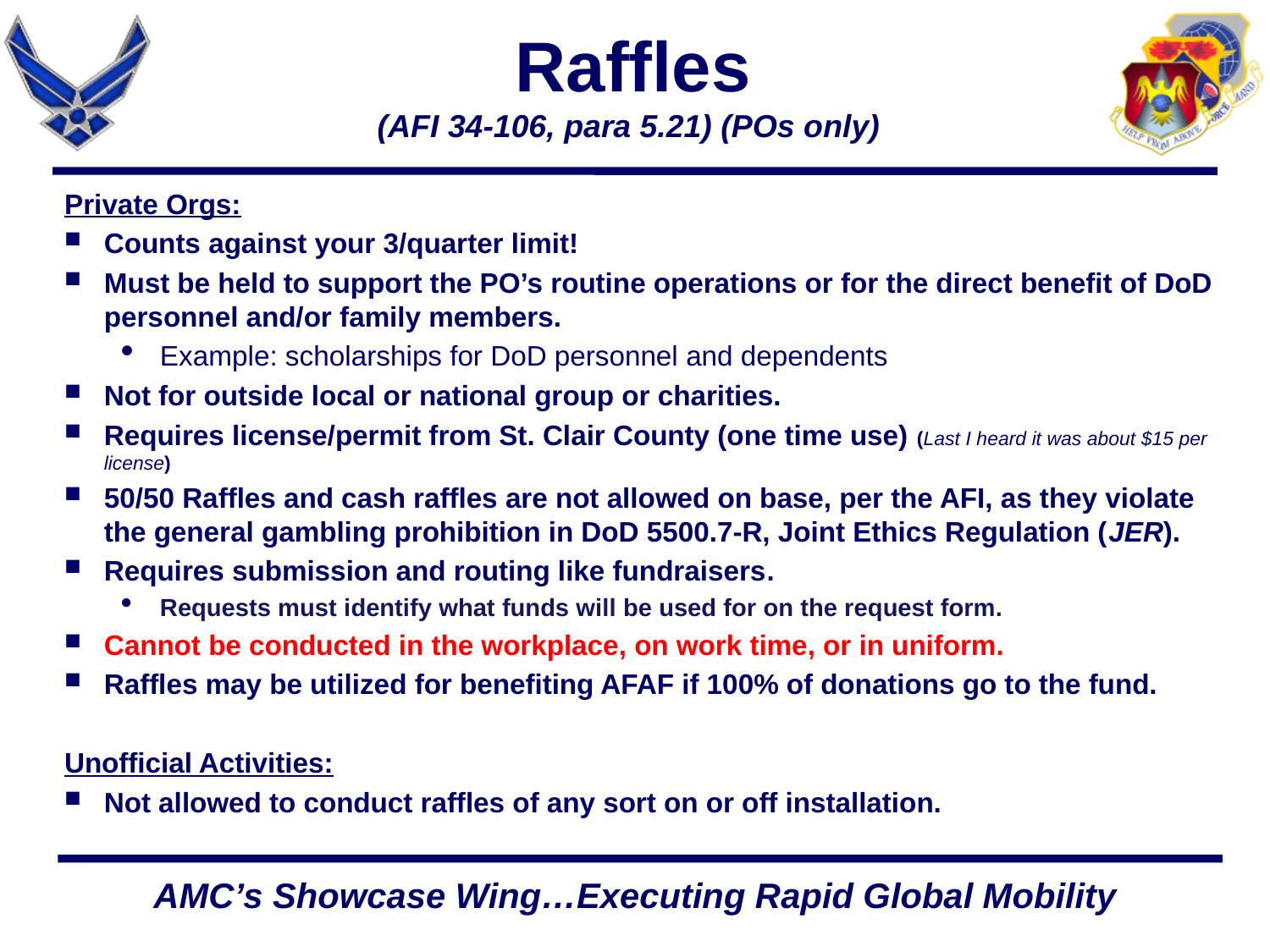

# Raffles (AFI 34-106, para 5.21) (POs only)
Private Orgs:
Counts against your 3/quarter limit!
Must be held to support the PO’s routine operations or for the direct benefit of DoD personnel and/or family members.
Example: scholarships for DoD personnel and dependents
Not for outside local or national group or charities.
Requires license/permit from St. Clair County (one time use) (Last I heard it was about $15 per license)
50/50 Raffles and cash raffles are not allowed on base, per the AFI, as they violate the general gambling prohibition in DoD 5500.7-R, Joint Ethics Regulation (JER).
Requires submission and routing like fundraisers.
Requests must identify what funds will be used for on the request form.
Cannot be conducted in the workplace, on work time, or in uniform.
Raffles may be utilized for benefiting AFAF if 100% of donations go to the fund.

Unofficial Activities:
Not allowed to conduct raffles of any sort on or off installation.